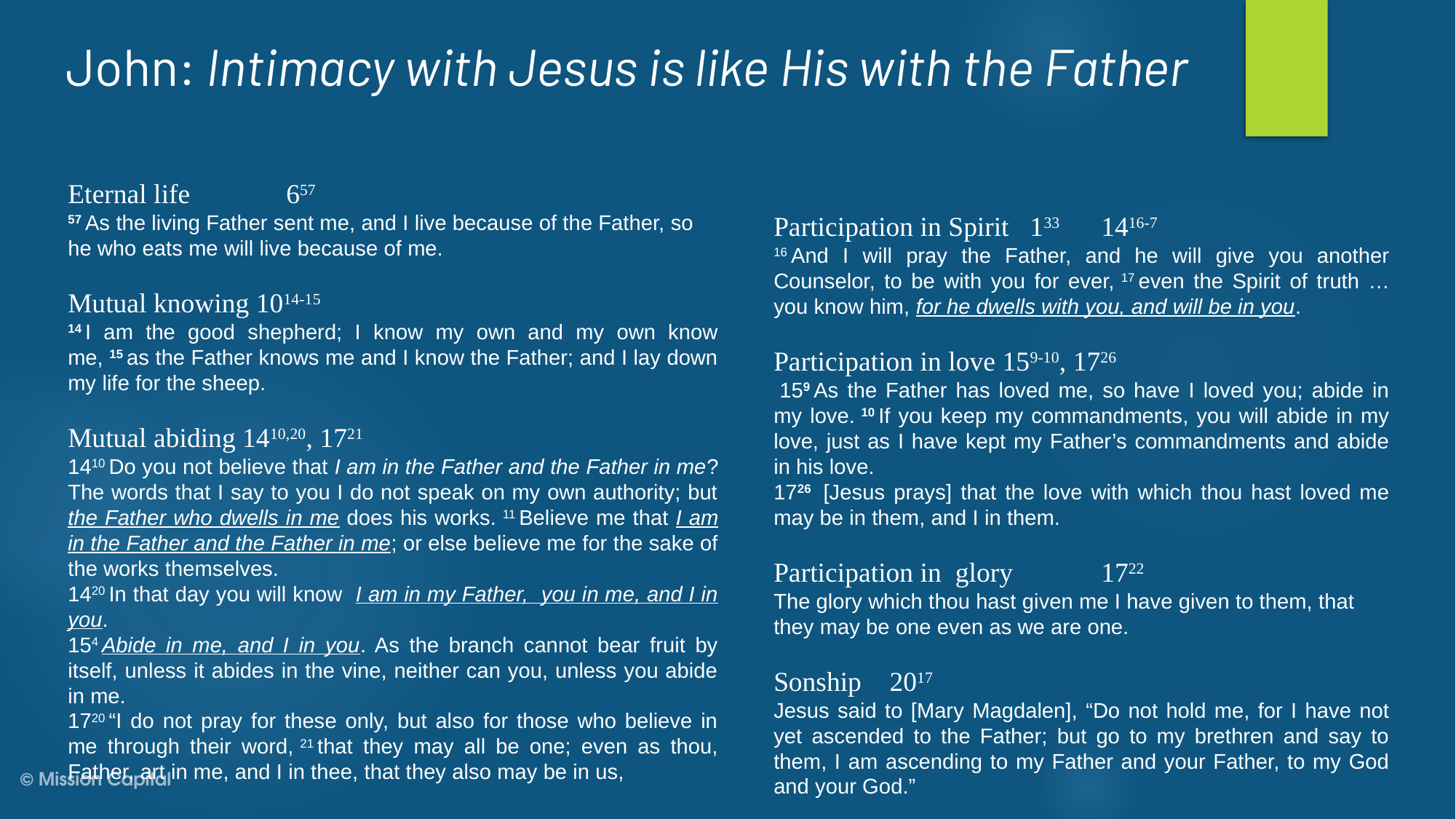

# John: Intimacy with Jesus is like His with the Father
Eternal life	657
57 As the living Father sent me, and I live because of the Father, so he who eats me will live because of me.

Mutual knowing 1014-15
14 I am the good shepherd; I know my own and my own know me, 15 as the Father knows me and I know the Father; and I lay down my life for the sheep.

Mutual abiding 1410,20, 1721
1410 Do you not believe that I am in the Father and the Father in me? The words that I say to you I do not speak on my own authority; but the Father who dwells in me does his works. 11 Believe me that I am in the Father and the Father in me; or else believe me for the sake of the works themselves.
1420 In that day you will know  I am in my Father,  you in me, and I in you.
154 Abide in me, and I in you. As the branch cannot bear fruit by itself, unless it abides in the vine, neither can you, unless you abide in me.
1720 “I do not pray for these only, but also for those who believe in me through their word, 21 that they may all be one; even as thou, Father, art in me, and I in thee, that they also may be in us,

Participation in Spirit   133	1416-7
16 And I will pray the Father, and he will give you another Counselor, to be with you for ever, 17 even the Spirit of truth … you know him, for he dwells with you, and will be in you.

Participation in love 159-10, 1726
 159 As the Father has loved me, so have I loved you; abide in my love. 10 If you keep my commandments, you will abide in my love, just as I have kept my Father’s commandments and abide in his love.
1726  [Jesus prays] that the love with which thou hast loved me may be in them, and I in them.

Participation in  glory	1722
The glory which thou hast given me I have given to them, that they may be one even as we are one.

Sonship	 2017
Jesus said to [Mary Magdalen], “Do not hold me, for I have not yet ascended to the Father; but go to my brethren and say to them, I am ascending to my Father and your Father, to my God and your God.”
© Mission Capital

Eternal life	657
57 As the living Father sent me, and I live because of the Father, so he who eats me will live because of me.

Mutual knowing 1014-15
14 I am the good shepherd; I know my own and my own know me, 15 as the Father knows me and I know the Father; and I lay down my life for the sheep.

Mutual abiding 1420, 1721
1410 Do you not believe that I am in the Father and the Father in me? The words that I say to you I do not speak on my own authority; but the Father who dwells in me does his works. 11 Believe me that I am in the Father and the Father in me; or else believe me for the sake of the works themselves.
1420 In that day you will know  I am in my Father,  you in me, and I in you.
154 Abide in me, and I in you. As the branch cannot bear fruit by itself, unless it abides in the vine, neither can you, unless you abide in me.
1720 “I do not pray for these only, but also for those who believe in me through their word, 21 that they may all be one; even as thou, Father, art in me, and I in thee, that they also may be in us,

Participation in Spirit   133	1416-7
16 And I will pray the Father, and he will give you another Counselor, to be with you for ever, 17 even the Spirit of truth … you know him, for he dwells with you, and will be in you.

Participation in love 159-10, 1726
 159 As the Father has loved me, so have I loved you; abide in my love. 10 If you keep my commandments, you will abide in my love, just as I have kept my Father’s commandments and abide in his love.
1726  [Jesus prays] that the love with which thou hast loved me may be in them, and I in them.

Participation in  glory	1722
The glory which thou hast given me I have given to them, that they may be one even as we are one.

Sonship	 2017
Jesus said to [Mary Magdalen], “Do not hold me, for I have not yet ascended to the Father; but go to my brethren and say to them, I am ascending to my Father and your Father, to my God and your God.”